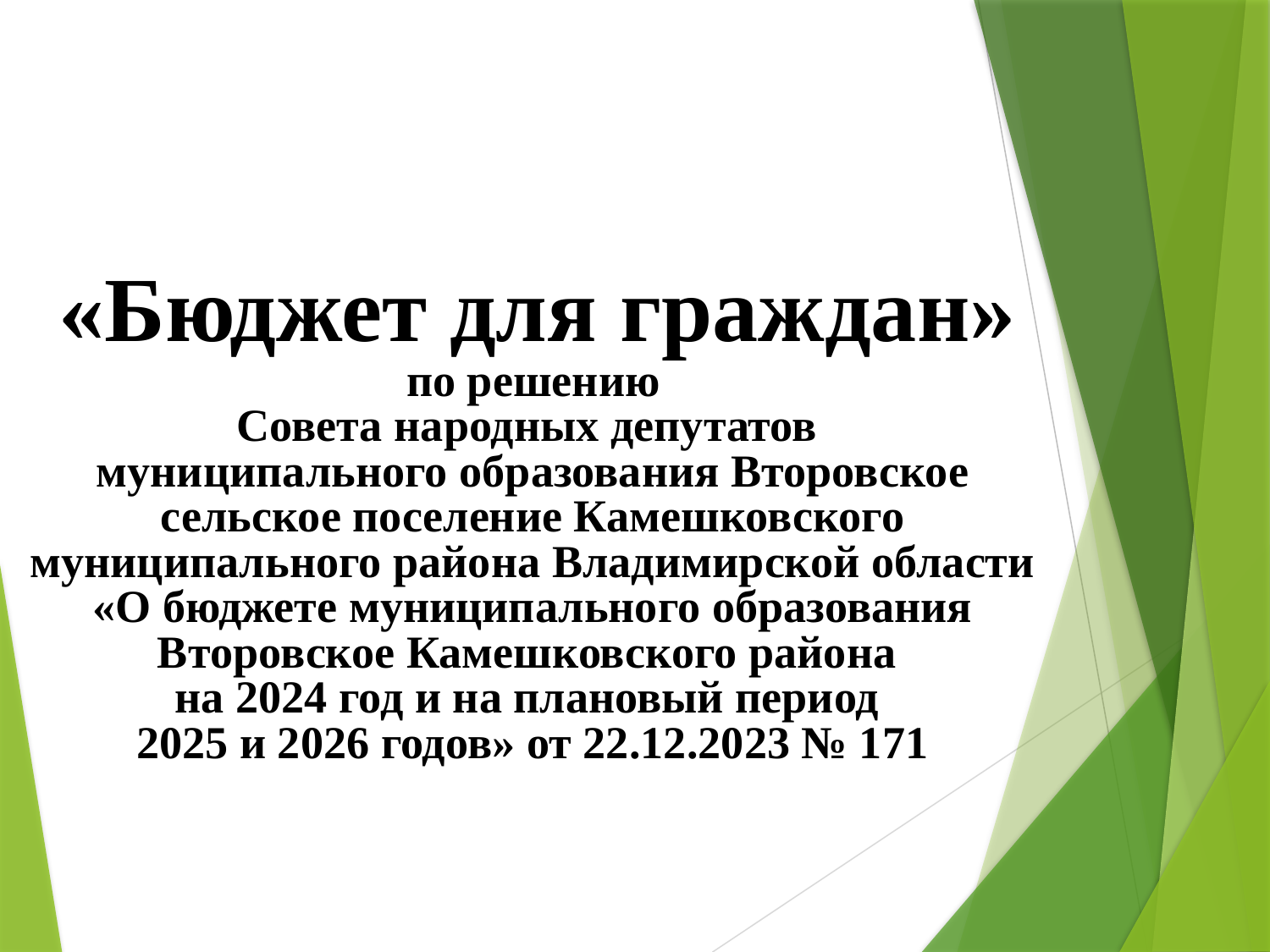

«Бюджет для граждан»
по решению
Совета народных депутатов
муниципального образования Второвское сельское поселение Камешковского муниципального района Владимирской области
«О бюджете муниципального образования Второвское Камешковского района
на 2024 год и на плановый период
2025 и 2026 годов» от 22.12.2023 № 171